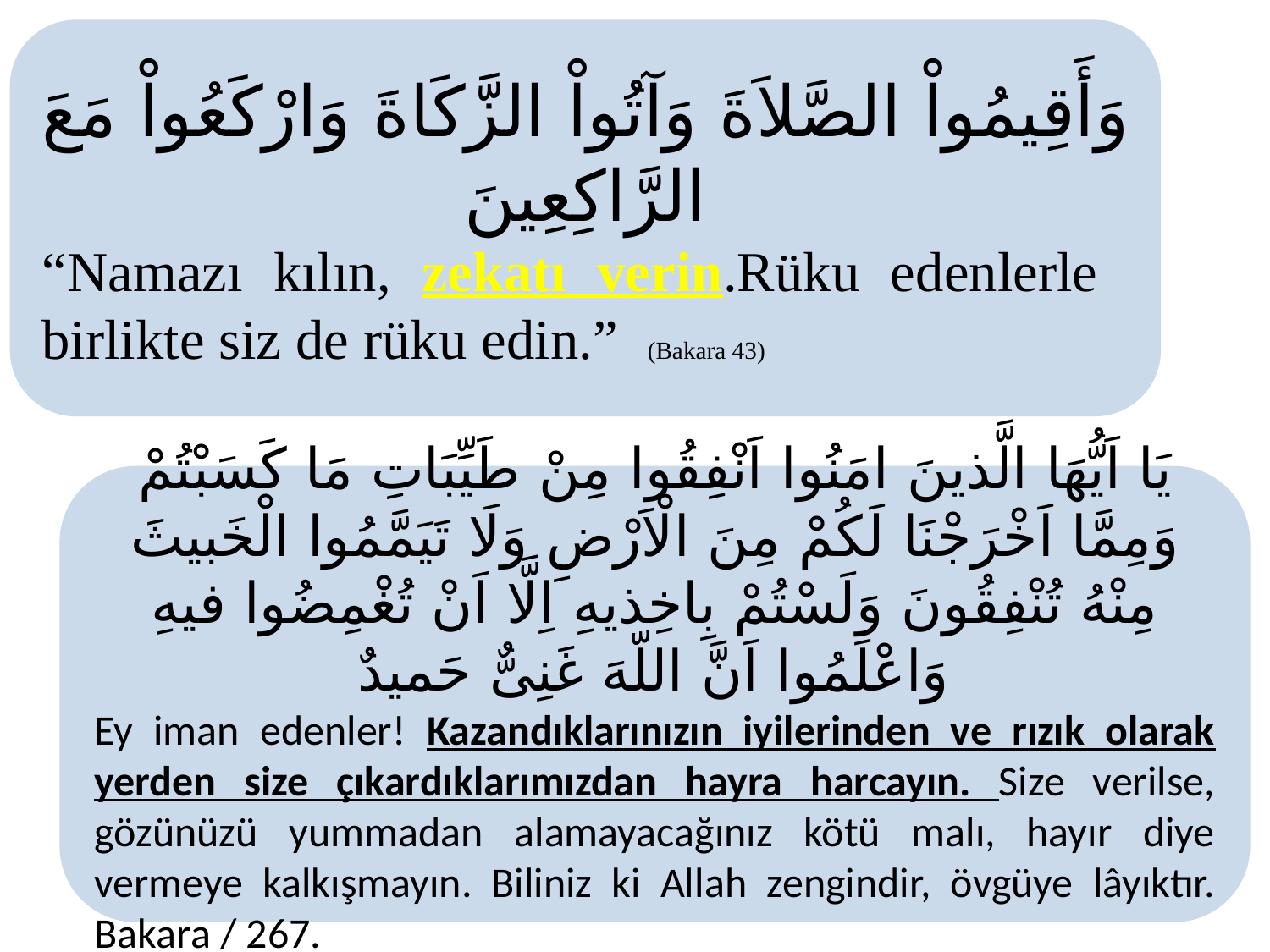

وَأَقِيمُواْ الصَّلاَةَ وَآتُواْ الزَّكَاةَ وَارْكَعُواْ مَعَ الرَّاكِعِينَ
“Namazı kılın, zekatı verin.Rüku edenlerle  birlikte siz de rüku edin.”  (Bakara 43)
يَا اَيُّهَا الَّذينَ امَنُوا اَنْفِقُوا مِنْ طَيِّبَاتِ مَا كَسَبْتُمْ وَمِمَّا اَخْرَجْنَا لَكُمْ مِنَ الْاَرْضِ وَلَا تَيَمَّمُوا الْخَبيثَ مِنْهُ تُنْفِقُونَ وَلَسْتُمْ بِاخِذيهِ اِلَّا اَنْ تُغْمِضُوا فيهِ وَاعْلَمُوا اَنَّ اللّهَ غَنِىٌّ حَميدٌ
Ey iman edenler! Kazandıklarınızın iyilerinden ve rızık olarak yerden size çıkardıklarımızdan hayra harcayın. Size verilse, gözünüzü yummadan alamayacağınız kötü malı, hayır diye vermeye kalkışmayın. Biliniz ki Allah zengindir, övgüye lâyıktır. Bakara / 267.